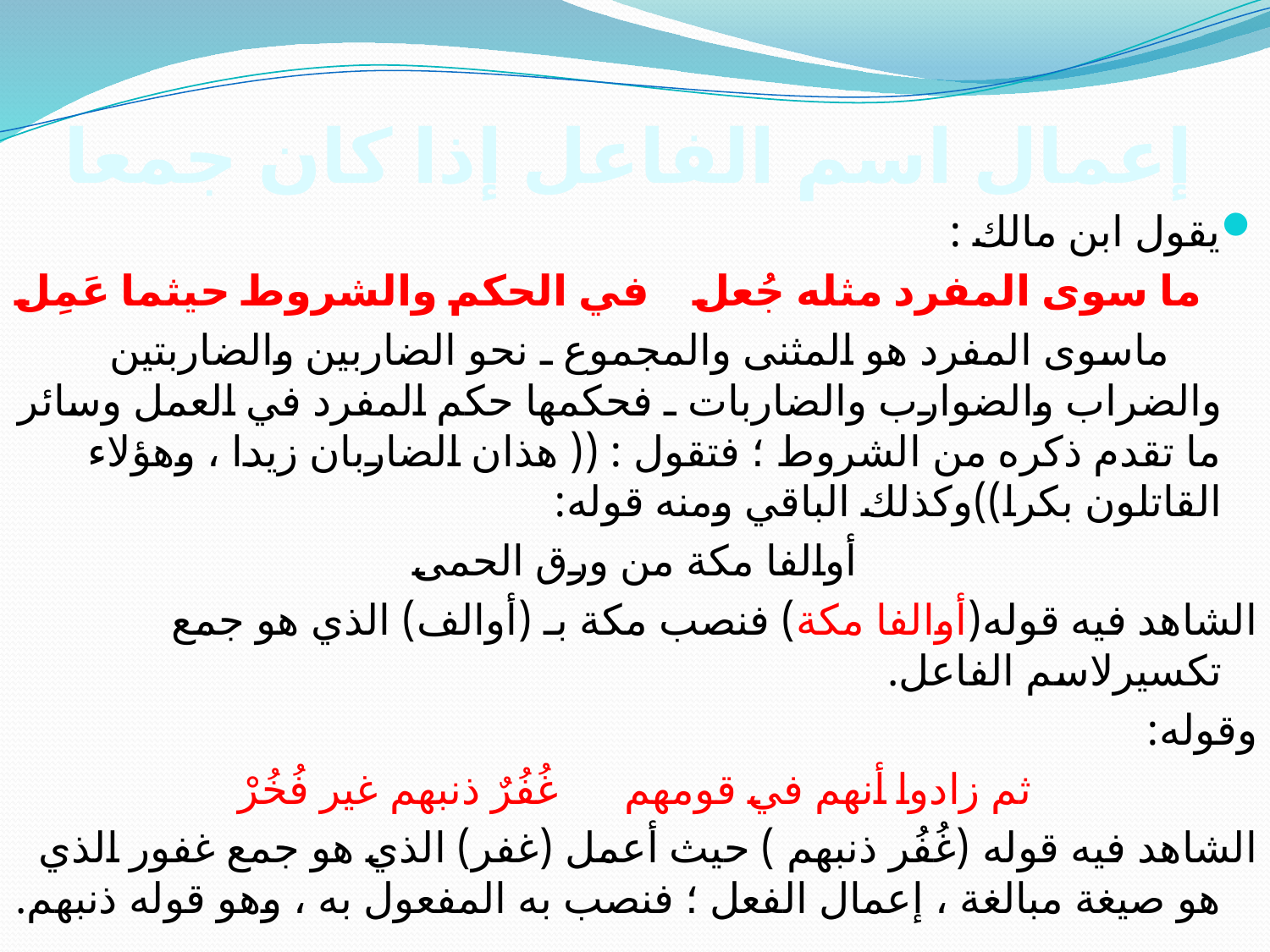

# إعمال اسم الفاعل إذا كان جمعا
يقول ابن مالك :
     ما سوى المفرد مثله جُعل    في الحكم والشروط حيثما عَمِل
        ماسوى المفرد هو المثنى والمجموع ـ نحو الضاربين والضاربتين والضراب والضوارب والضاربات ـ فحكمها حكم المفرد في العمل وسائر ما تقدم ذكره من الشروط ؛ فتقول : (( هذان الضاربان زيدا ، وهؤلاء القاتلون بكرا))وكذلك الباقي ومنه قوله:
أوالفا مكة من ورق الحمى
الشاهد فيه قوله(أوالفا مكة) فنصب مكة بـ (أوالف) الذي هو جمع تكسيرلاسم الفاعل.
وقوله:
ثم زادوا أنهم في قومهم      غُفُرٌ ذنبهم غير فُخُرْ
الشاهد فيه قوله (غُفُر ذنبهم ) حيث أعمل (غفر) الذي هو جمع غفور الذي هو صيغة مبالغة ، إعمال الفعل ؛ فنصب به المفعول به ، وهو قوله ذنبهم.